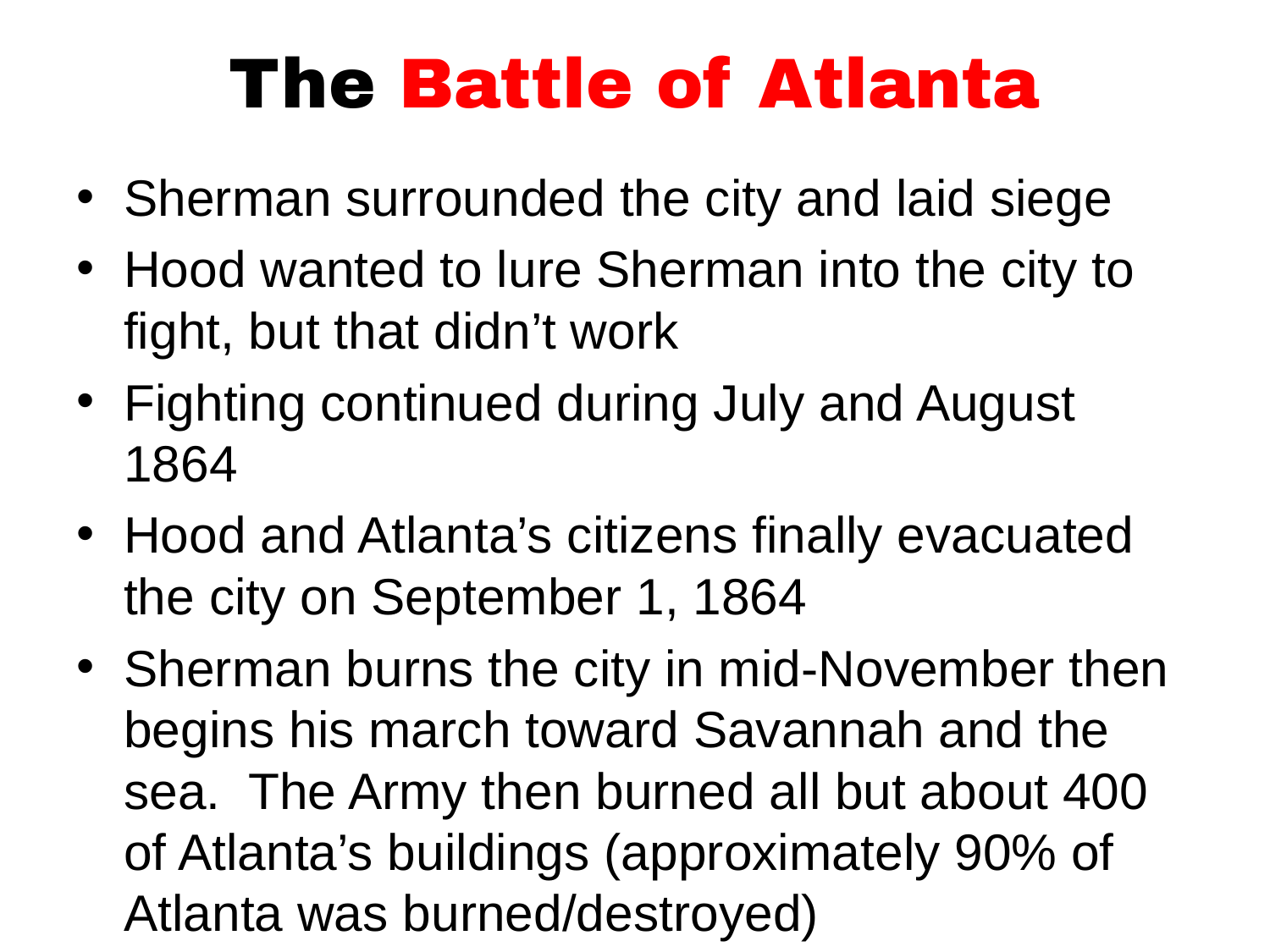

# The Battle of Atlanta
Sherman surrounded the city and laid siege
Hood wanted to lure Sherman into the city to fight, but that didn’t work
Fighting continued during July and August 1864
Hood and Atlanta’s citizens finally evacuated the city on September 1, 1864
Sherman burns the city in mid-November then begins his march toward Savannah and the sea.  The Army then burned all but about 400 of Atlanta’s buildings (approximately 90% of Atlanta was burned/destroyed)